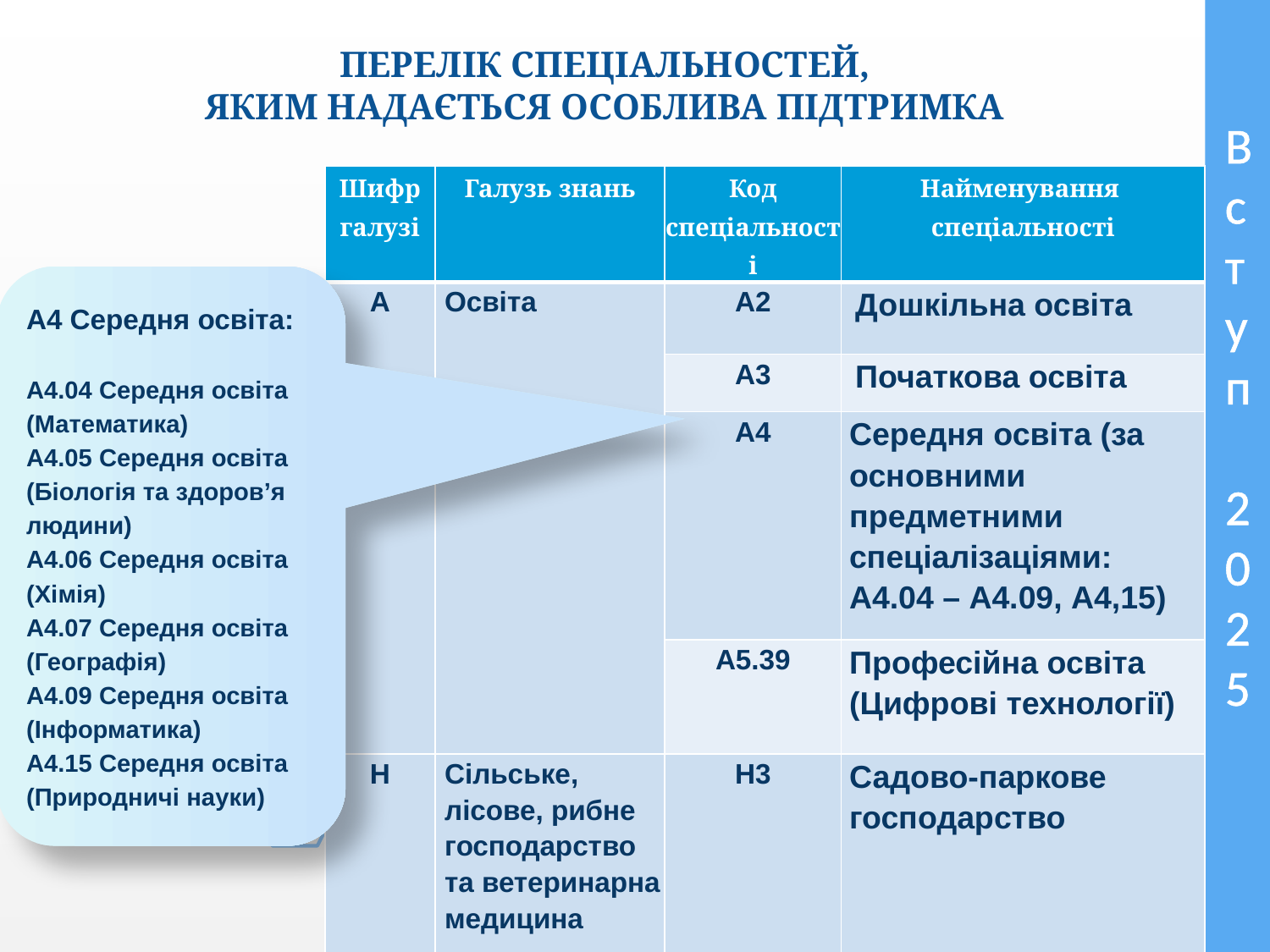

ПЕРЕЛІК СПЕЦІАЛЬНОСТЕЙ,
яким надається особлива підтримка
# В с т у п 2 0 2 5

| Шифр галузі | Галузь знань | Код спеціальності | Найменування спеціальності |
| --- | --- | --- | --- |
| А | Освіта | А2 | Дошкільна освіта |
|  |  | А3 | Початкова освіта |
|  |  | А4 | Середня освіта (за основними предметними спеціалізаціями: А4.04 – А4.09, А4,15) |
|  |  | А5.39 | Професійна освіта (Цифрові технології) |
| Н | Сільське, лісове, рибне господарство та ветеринарна медицина | Н3 | Садово-паркове господарство |

А4 Середня освіта:

А4.04 Середня освіта (Математика)
А4.05 Середня освіта (Біологія та здоров’я людини)
А4.06 Середня освіта (Хімія)
А4.07 Середня освіта (Географія)
А4.09 Середня освіта (Інформатика)
А4.15 Середня освіта (Природничі науки)